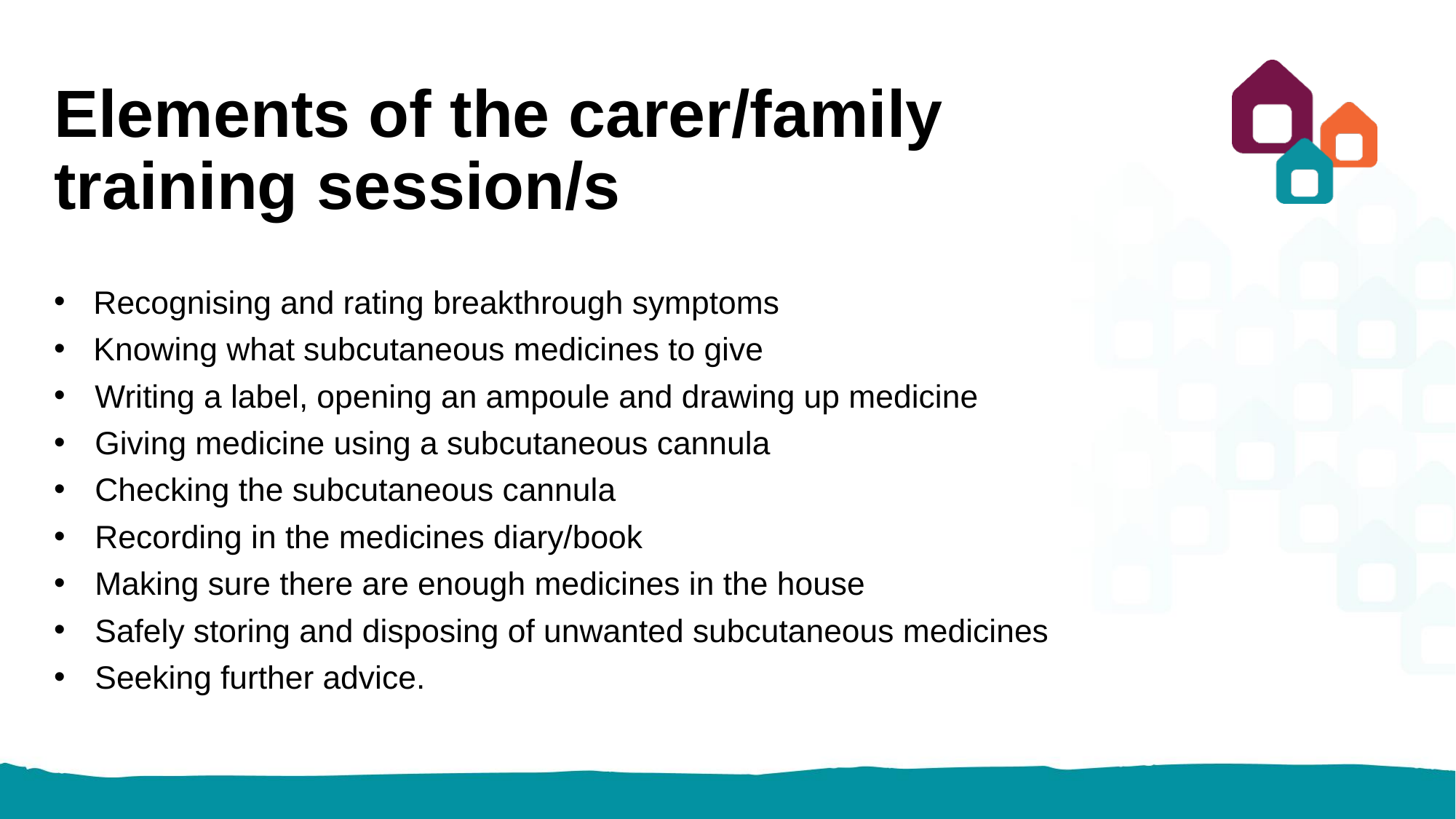

# Elements of the carer/family  training session/s
Recognising and rating breakthrough symptoms
Knowing what subcutaneous medicines to give
Writing a label, opening an ampoule and drawing up medicine
Giving medicine using a subcutaneous cannula
Checking the subcutaneous cannula
Recording in the medicines diary/book
Making sure there are enough medicines in the house
Safely storing and disposing of unwanted subcutaneous medicines
Seeking further advice.